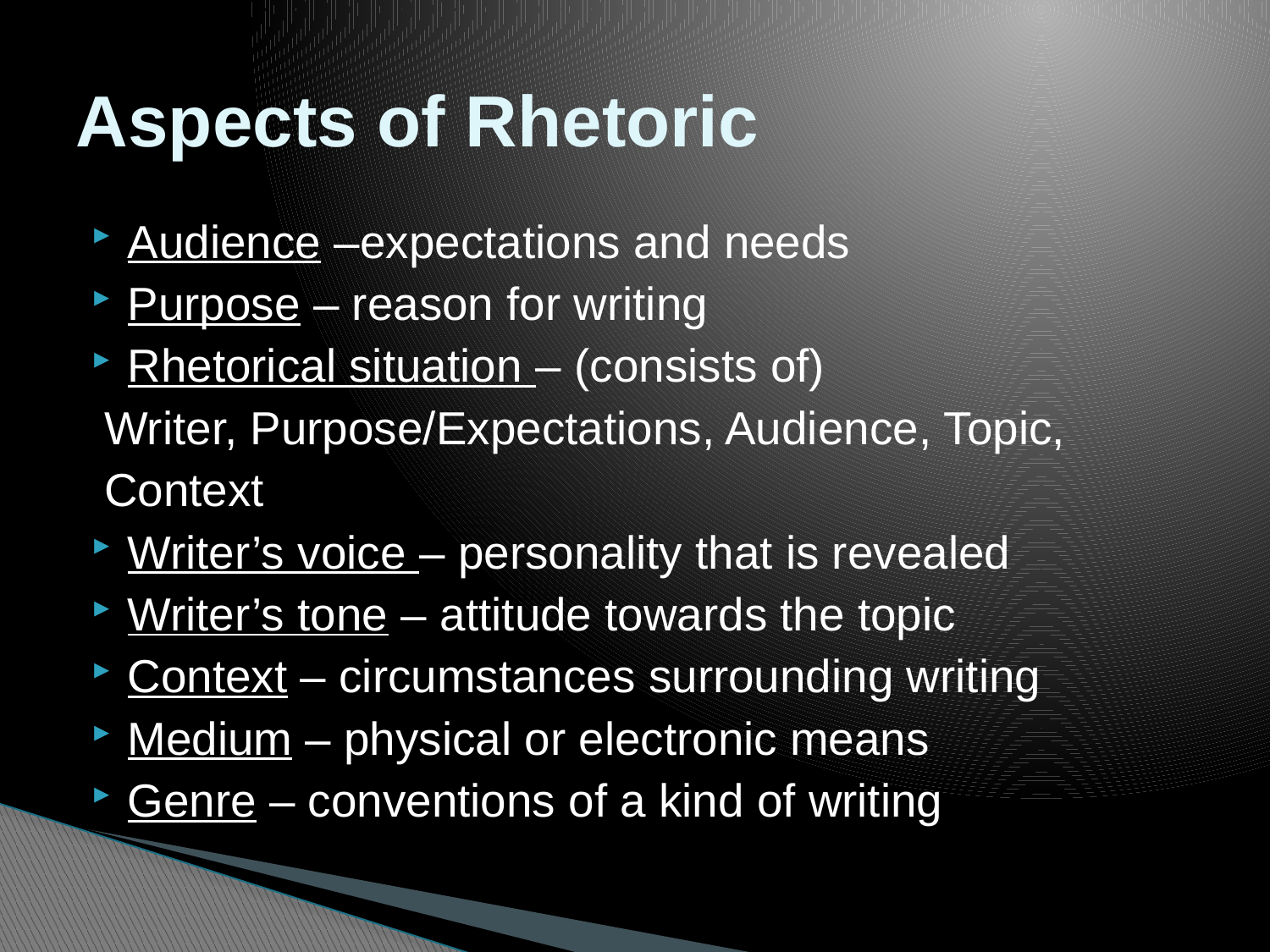

# Aspects of Rhetoric
Audience –expectations and needs
Purpose – reason for writing
Rhetorical situation – (consists of)
 Writer, Purpose/Expectations, Audience, Topic,
 Context
Writer’s voice – personality that is revealed
Writer’s tone – attitude towards the topic
Context – circumstances surrounding writing
Medium – physical or electronic means
Genre – conventions of a kind of writing